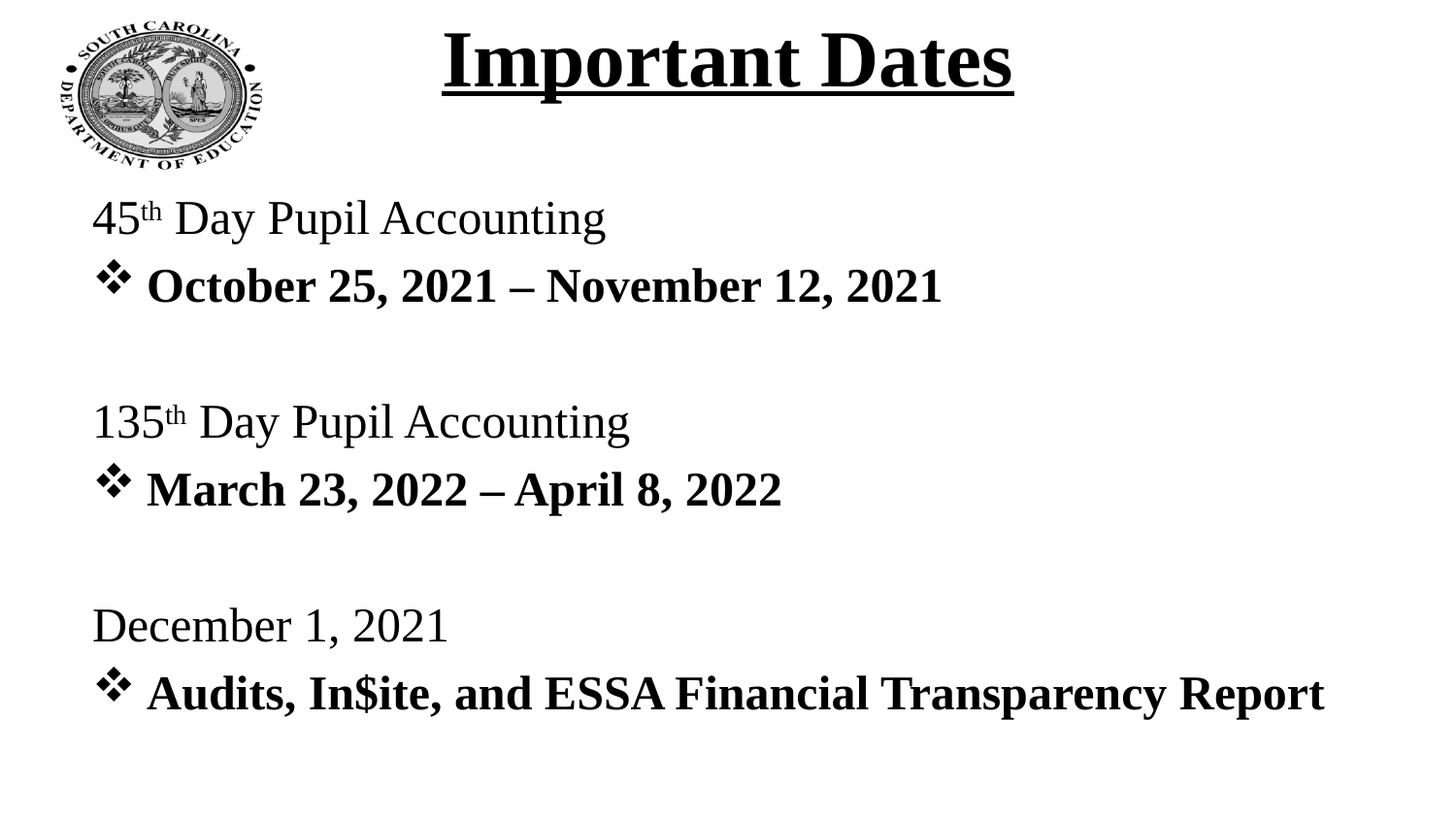

# Important Dates
45th Day Pupil Accounting
October 25, 2021 – November 12, 2021

135th Day Pupil Accounting
March 23, 2022 – April 8, 2022

December 1, 2021
Audits, In$ite, and ESSA Financial Transparency Report